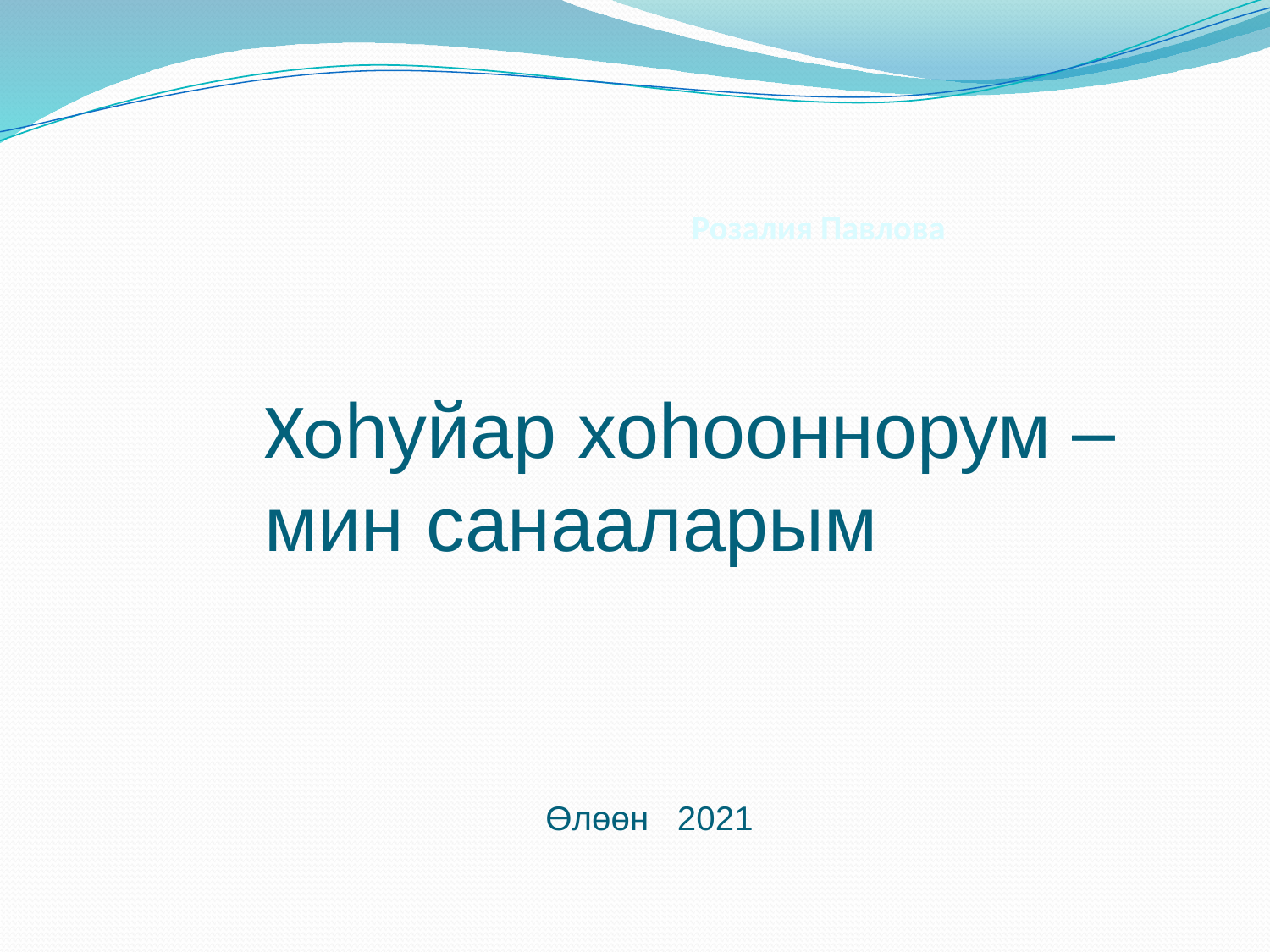

Розалия Павлова
Хоһуйар хоһооннорум – мин санааларым
             Өлөөн   2021